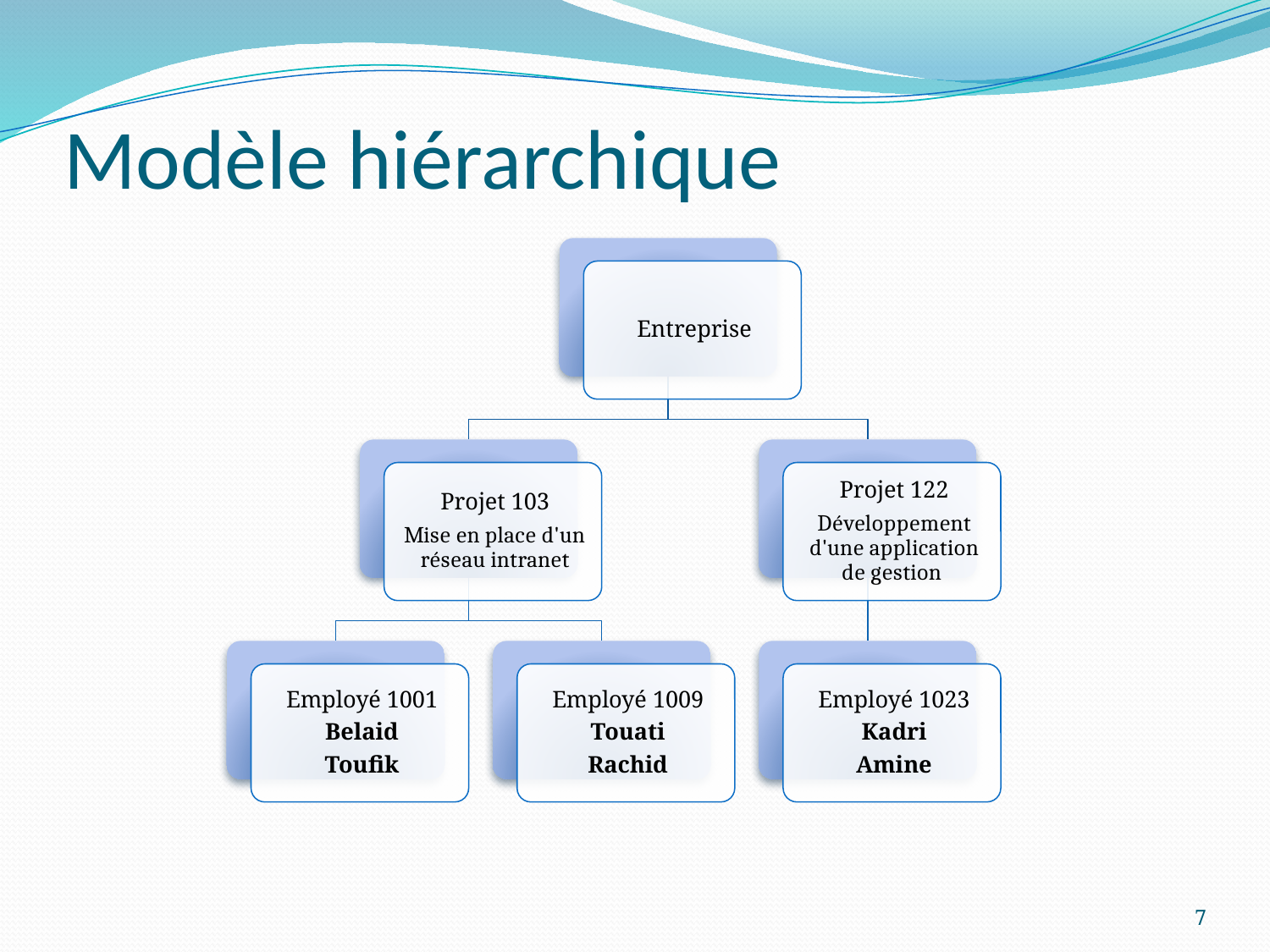

# Modèle hiérarchique
Entreprise
Projet 103
Mise en place d'un réseau intranet
Employé 1001
Belaid
Toufik
Employé 1009
Touati
Rachid
Projet 122
Développement d'une application de gestion
Employé 1023
Kadri
Amine
7